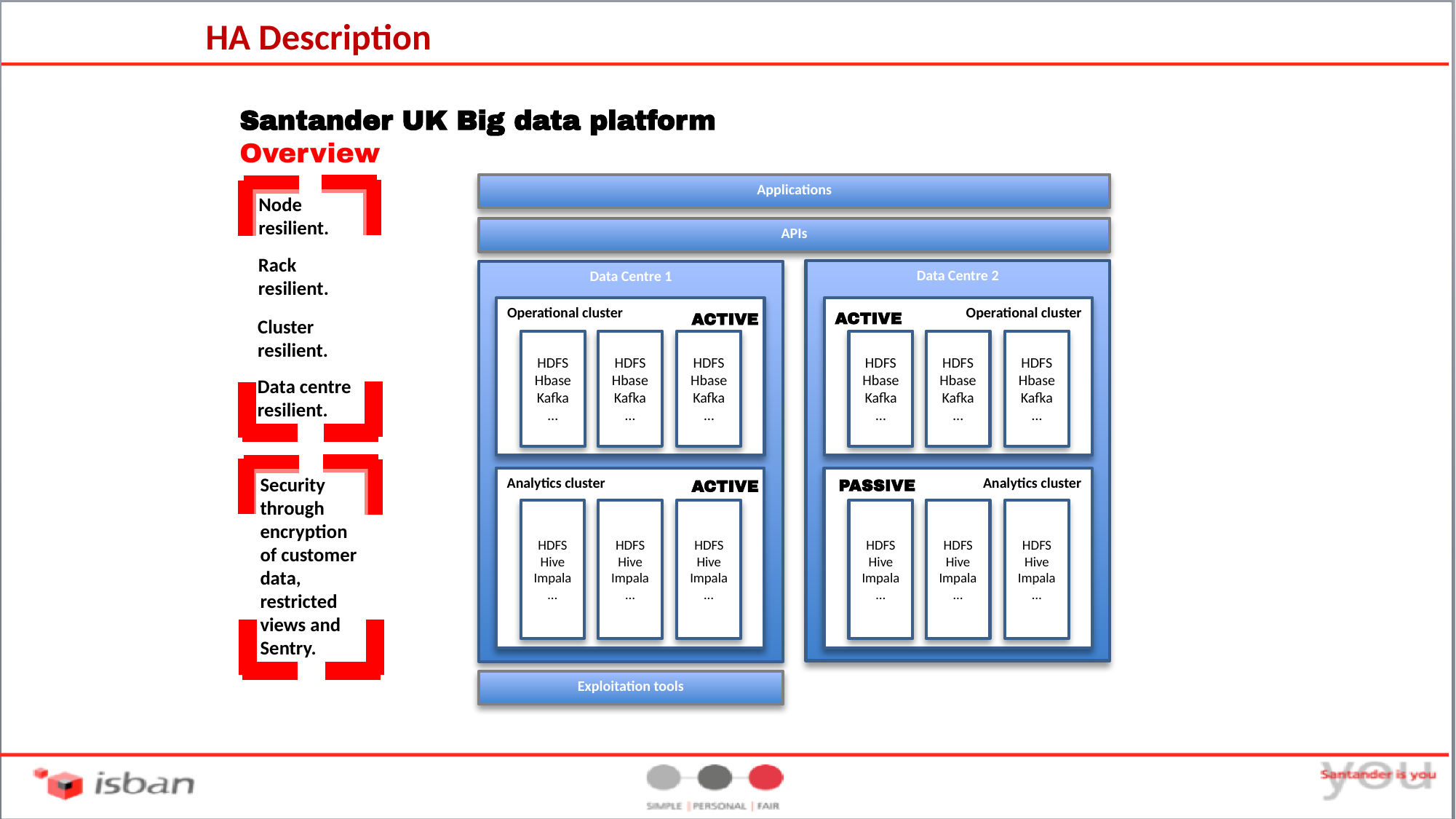

HA Description
Santander UK Big data platform
Overview

Applications
Node resilient.

APIs
Rack resilient.

Data Centre 2
Data Centre 1
Operational cluster
Operational cluster
ACTIVE
ACTIVE
Cluster resilient.

HDFS
Hbase
Kafka
…
HDFS
Hbase
Kafka
…
HDFS
Hbase
Kafka
…
HDFS
Hbase
Kafka
…
HDFS
Hbase
Kafka
…
HDFS
Hbase
Kafka
…
Data centre resilient.

Analytics cluster
Analytics cluster
Security through encryption of customer data, restricted views and Sentry.
PASSIVE
ACTIVE
HDFS
Hive
Impala
…
HDFS
Hive
Impala
…
HDFS
Hive
Impala
…
HDFS
Hive
Impala
…
HDFS
Hive
Impala
…
HDFS
Hive
Impala
…
Exploitation tools